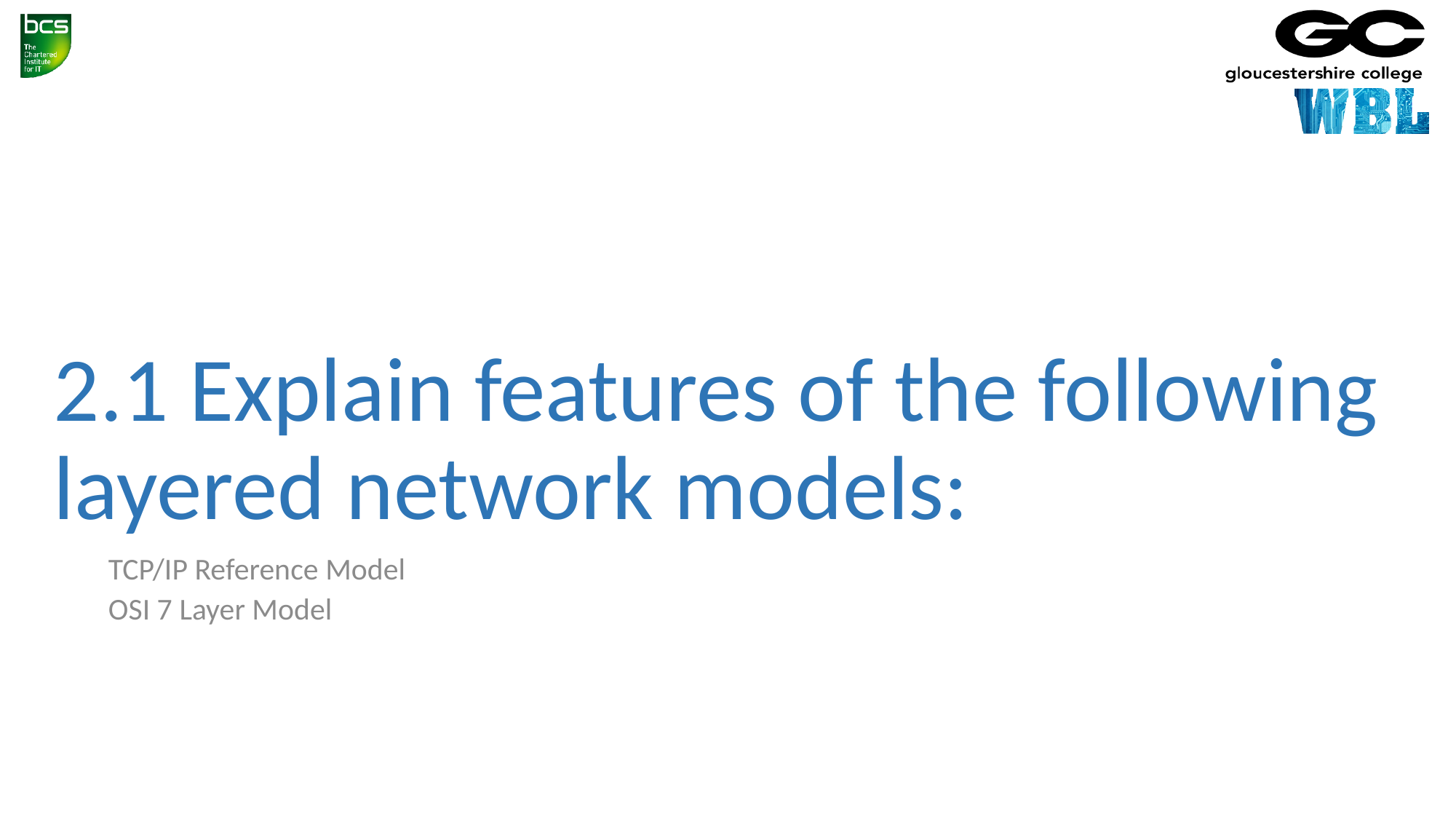

2.1 Explain features of the following layered network models:
TCP/IP Reference Model
OSI 7 Layer Model